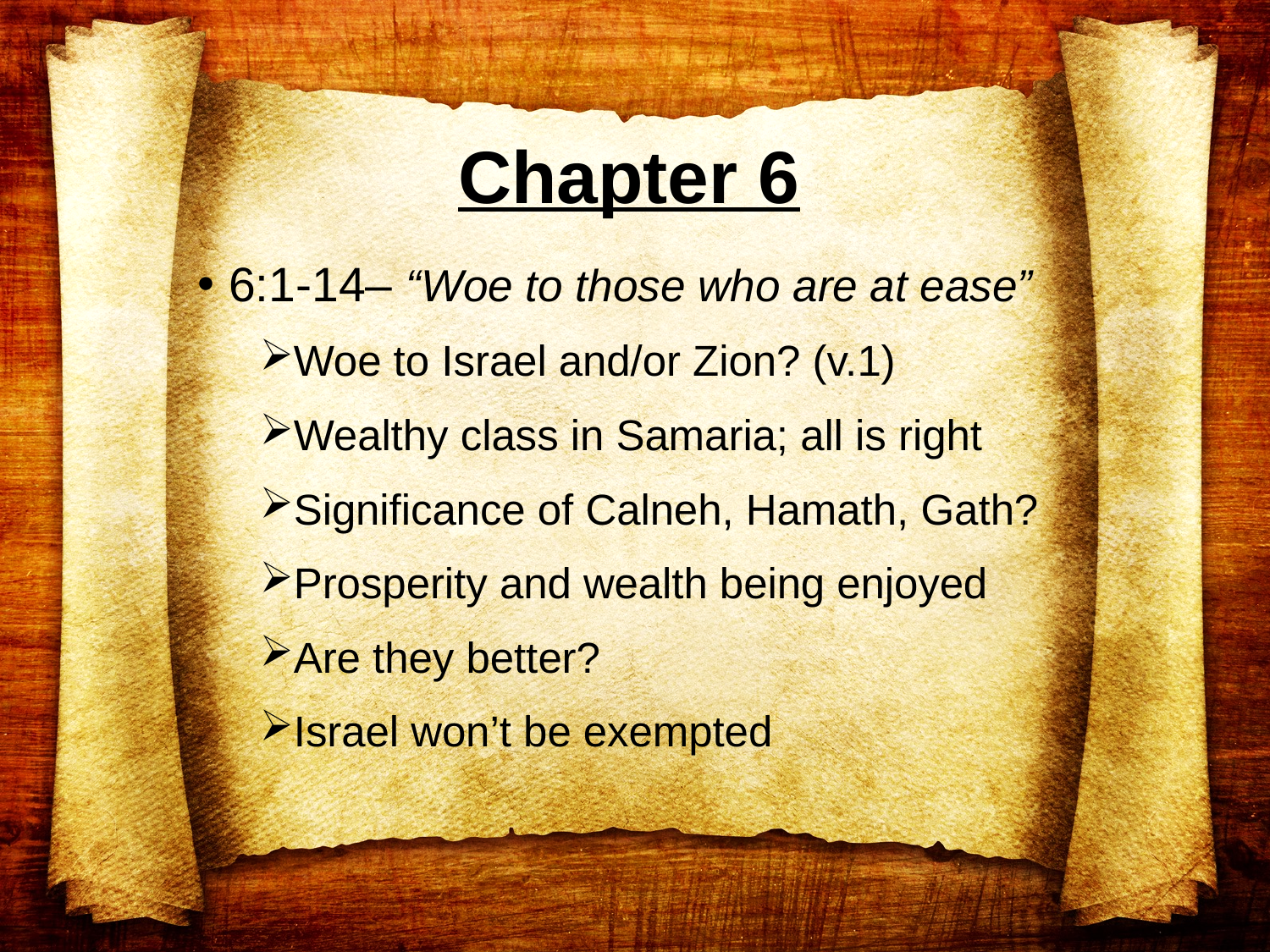

# Chapter 6
6:1-14– “Woe to those who are at ease”
Woe to Israel and/or Zion? (v.1)
Wealthy class in Samaria; all is right
Significance of Calneh, Hamath, Gath?
Prosperity and wealth being enjoyed
Are they better?
Israel won’t be exempted